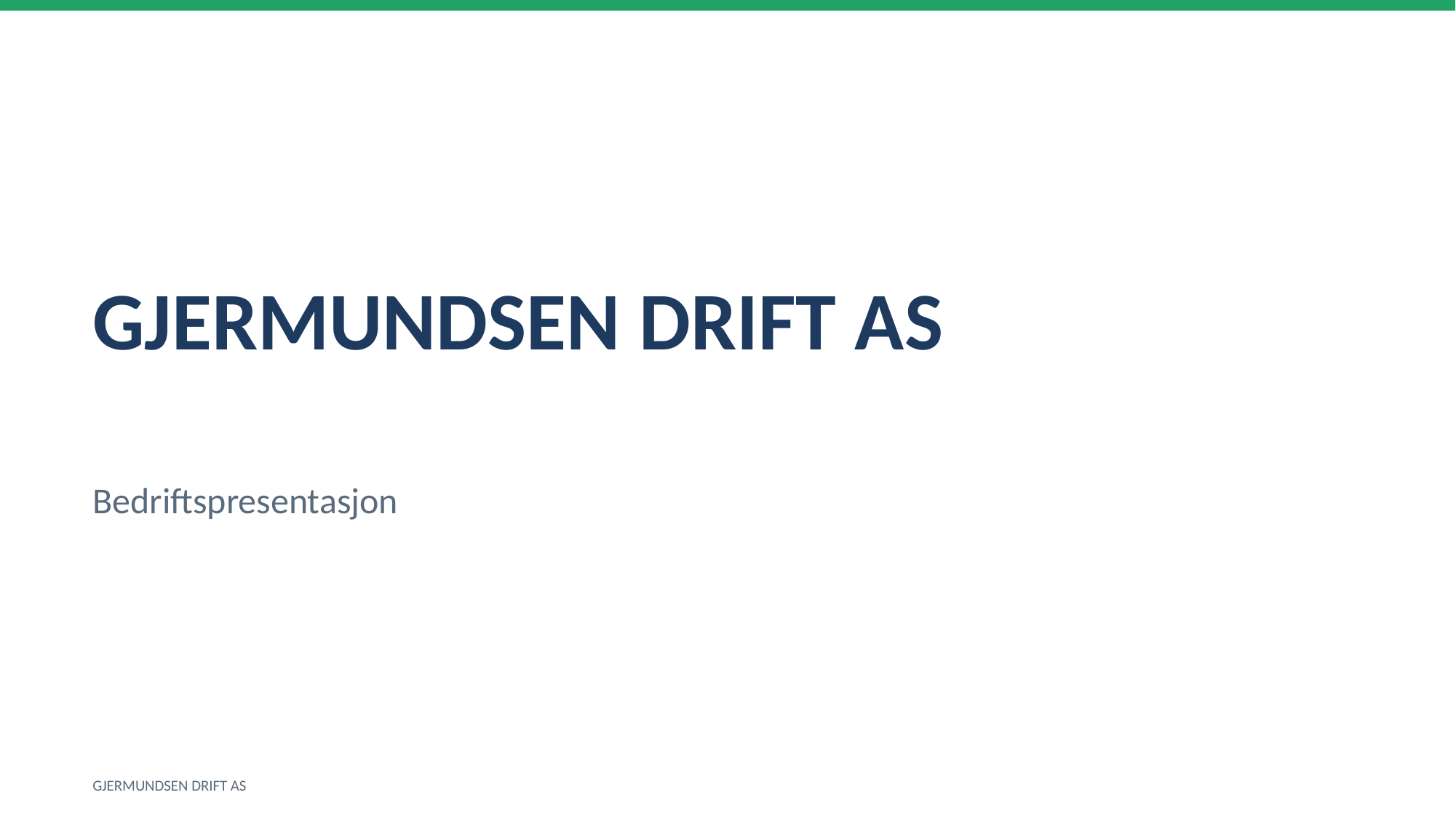

GJERMUNDSEN DRIFT AS
Bedriftspresentasjon
GJERMUNDSEN DRIFT AS